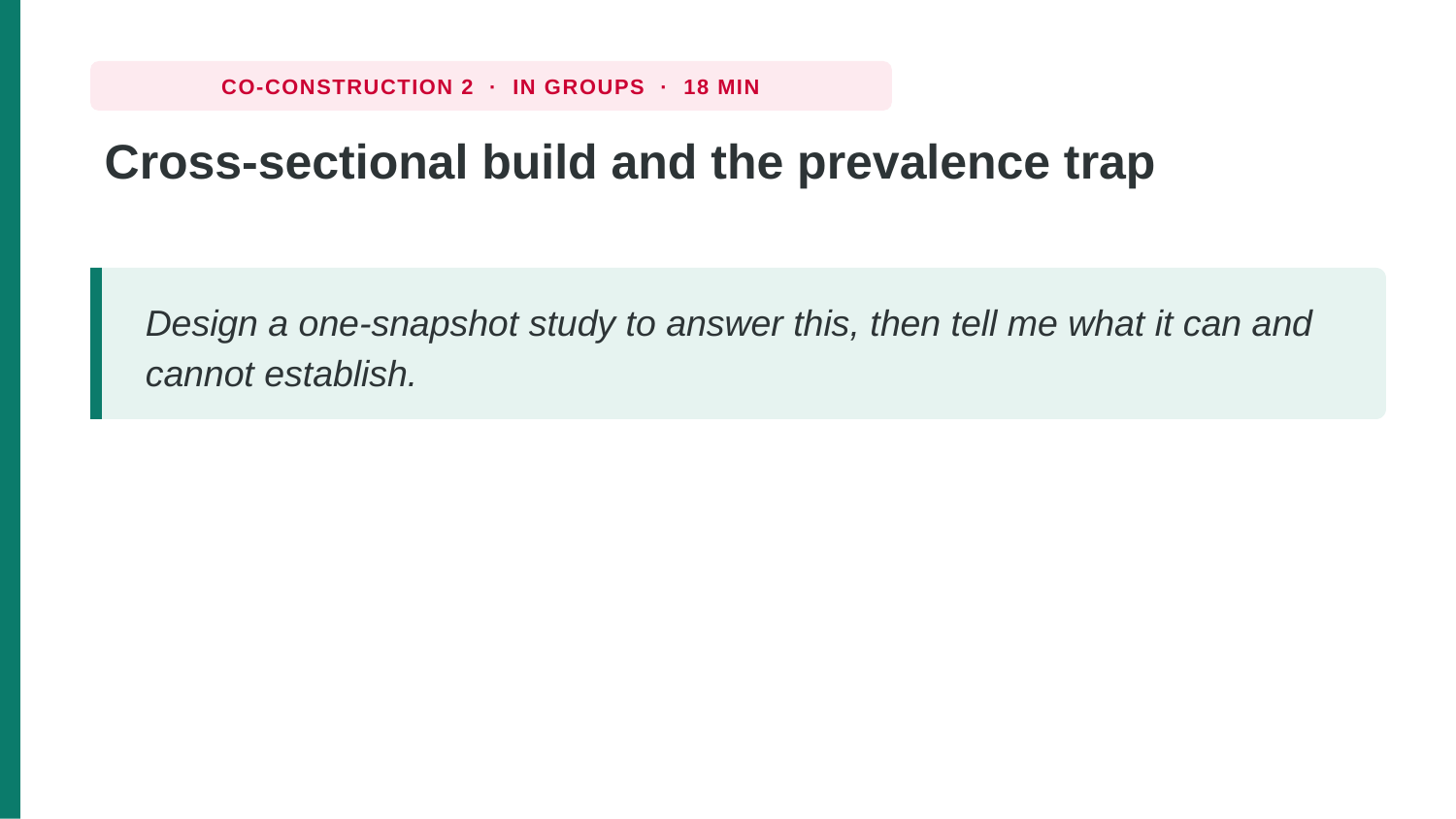

CO-CONSTRUCTION 2  ·  IN GROUPS  ·  18 MIN
Cross-sectional build and the prevalence trap

Design a one-snapshot study to answer this, then tell me what it can and cannot establish.